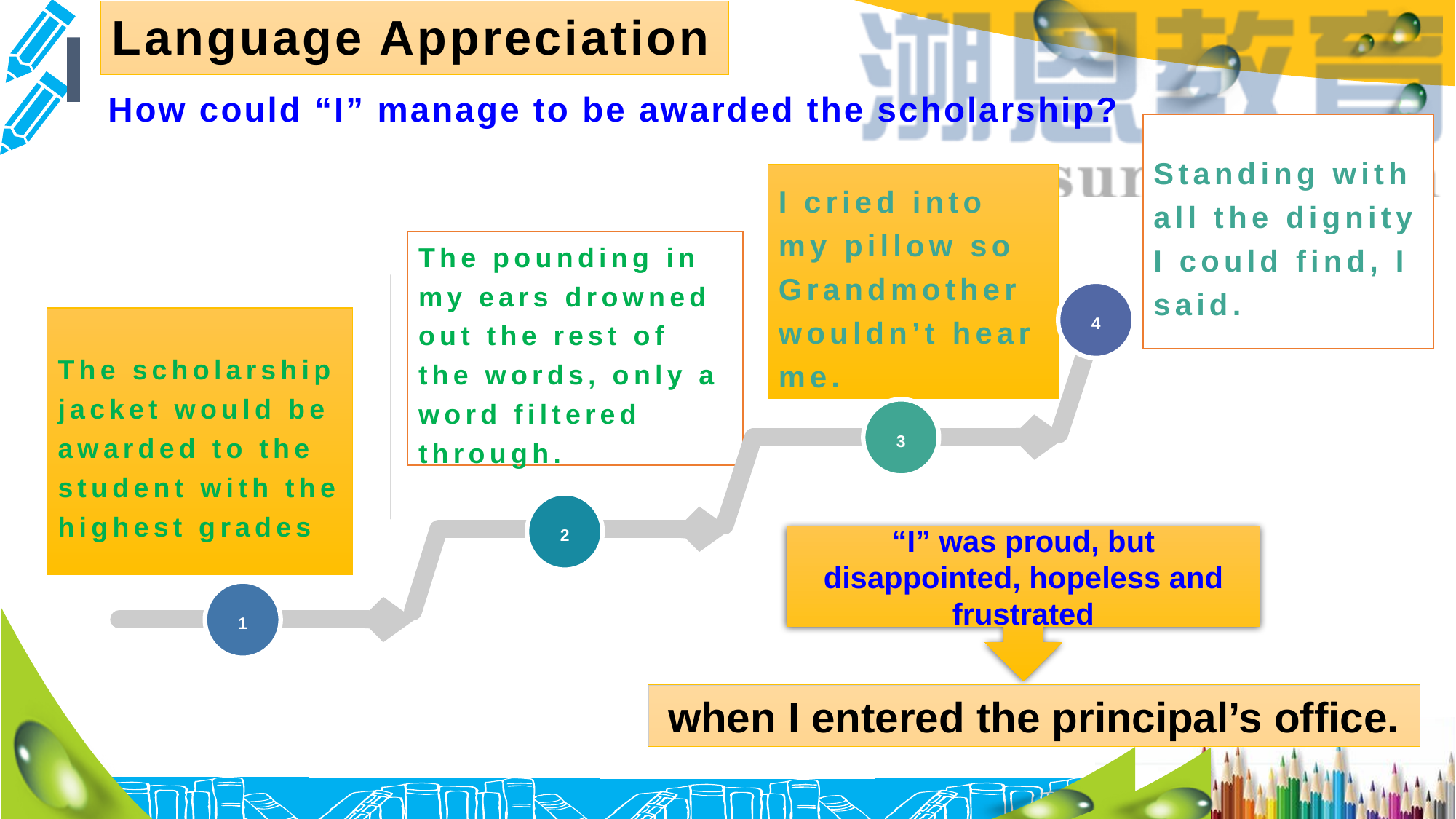

Language Appreciation

How could “I” manage to be awarded the scholarship?
Standing with all the dignity I could find, I said.
I cried into my pillow so Grandmother wouldn’t hear me.
The pounding in my ears drowned out the rest of the words, only a word filtered through.
4
3
2
1
The scholarship jacket would be awarded to the student with the highest grades
“I” was proud, but disappointed, hopeless and frustrated
when I entered the principal’s office.